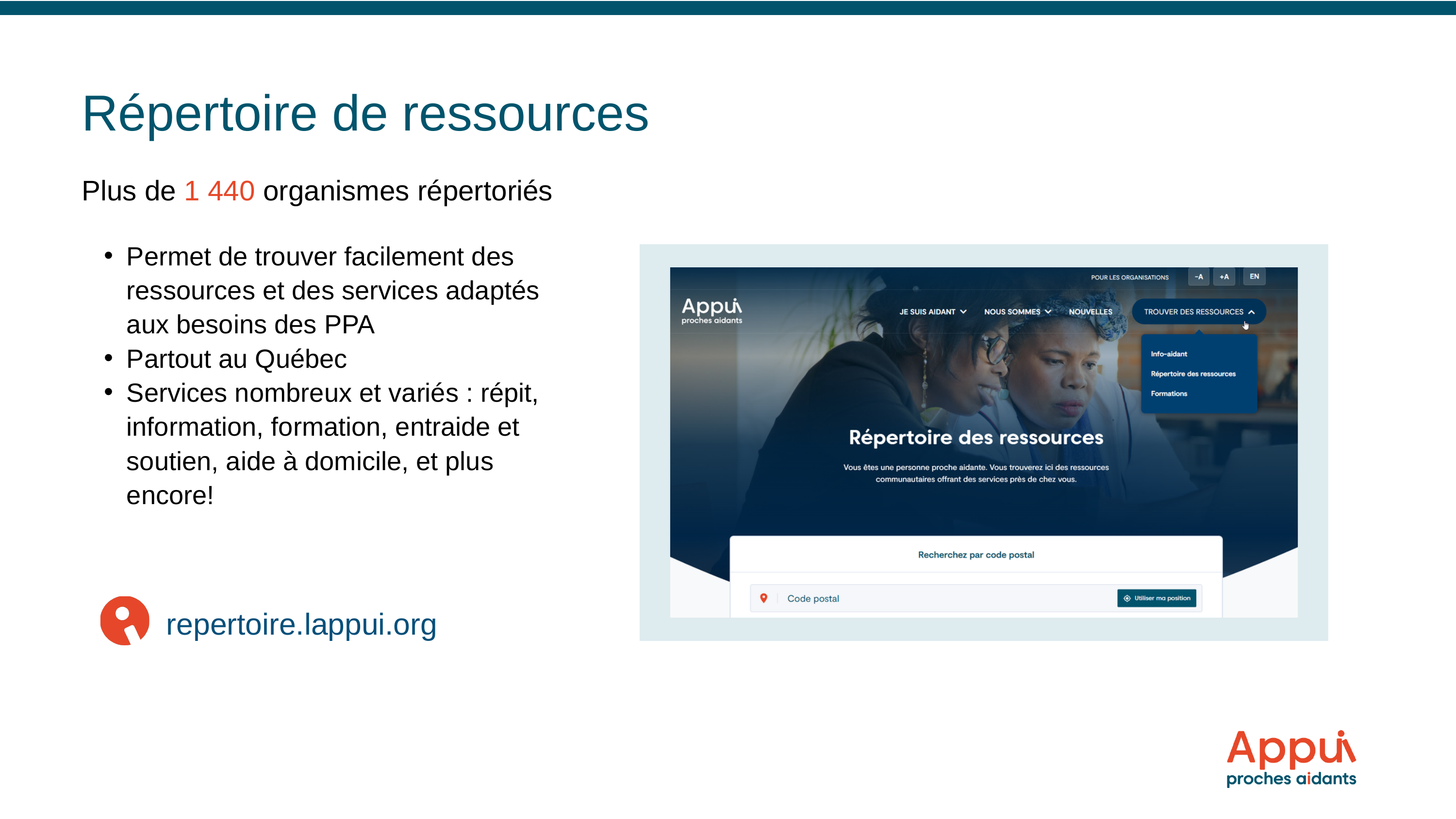

Répertoire de ressources
Plus de 1 440 organismes répertoriés
Permet de trouver facilement des ressources et des services adaptés aux besoins des PPA
Partout au Québec
Services nombreux et variés : répit, information, formation, entraide et soutien, aide à domicile, et plus encore!

repertoire.lappui.org